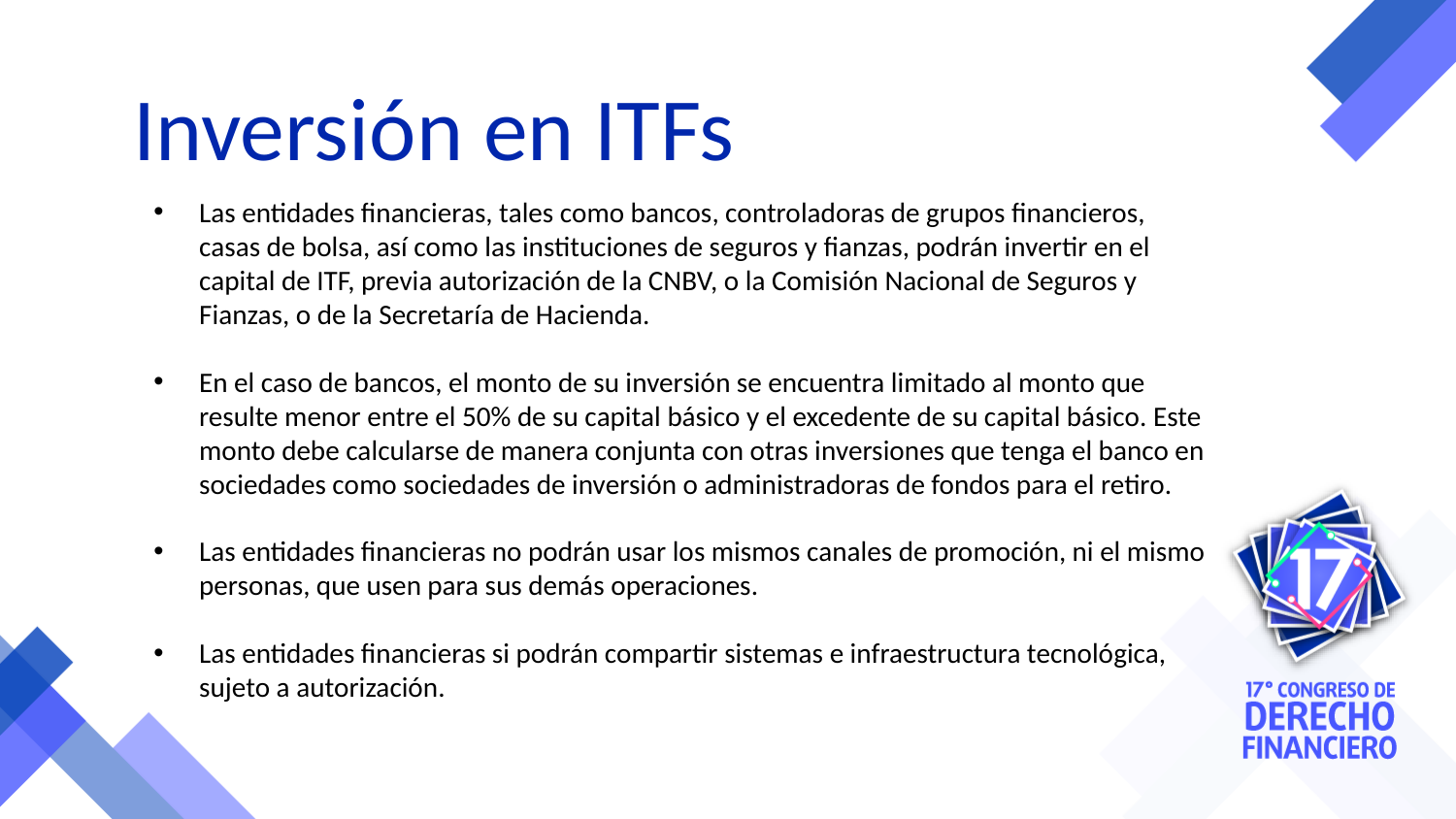

Inversión en ITFs
Las entidades financieras, tales como bancos, controladoras de grupos financieros, casas de bolsa, así como las instituciones de seguros y fianzas, podrán invertir en el capital de ITF, previa autorización de la CNBV, o la Comisión Nacional de Seguros y Fianzas, o de la Secretaría de Hacienda.

En el caso de bancos, el monto de su inversión se encuentra limitado al monto que resulte menor entre el 50% de su capital básico y el excedente de su capital básico. Este monto debe calcularse de manera conjunta con otras inversiones que tenga el banco en sociedades como sociedades de inversión o administradoras de fondos para el retiro.

Las entidades financieras no podrán usar los mismos canales de promoción, ni el mismo personas, que usen para sus demás operaciones.

Las entidades financieras si podrán compartir sistemas e infraestructura tecnológica, sujeto a autorización.